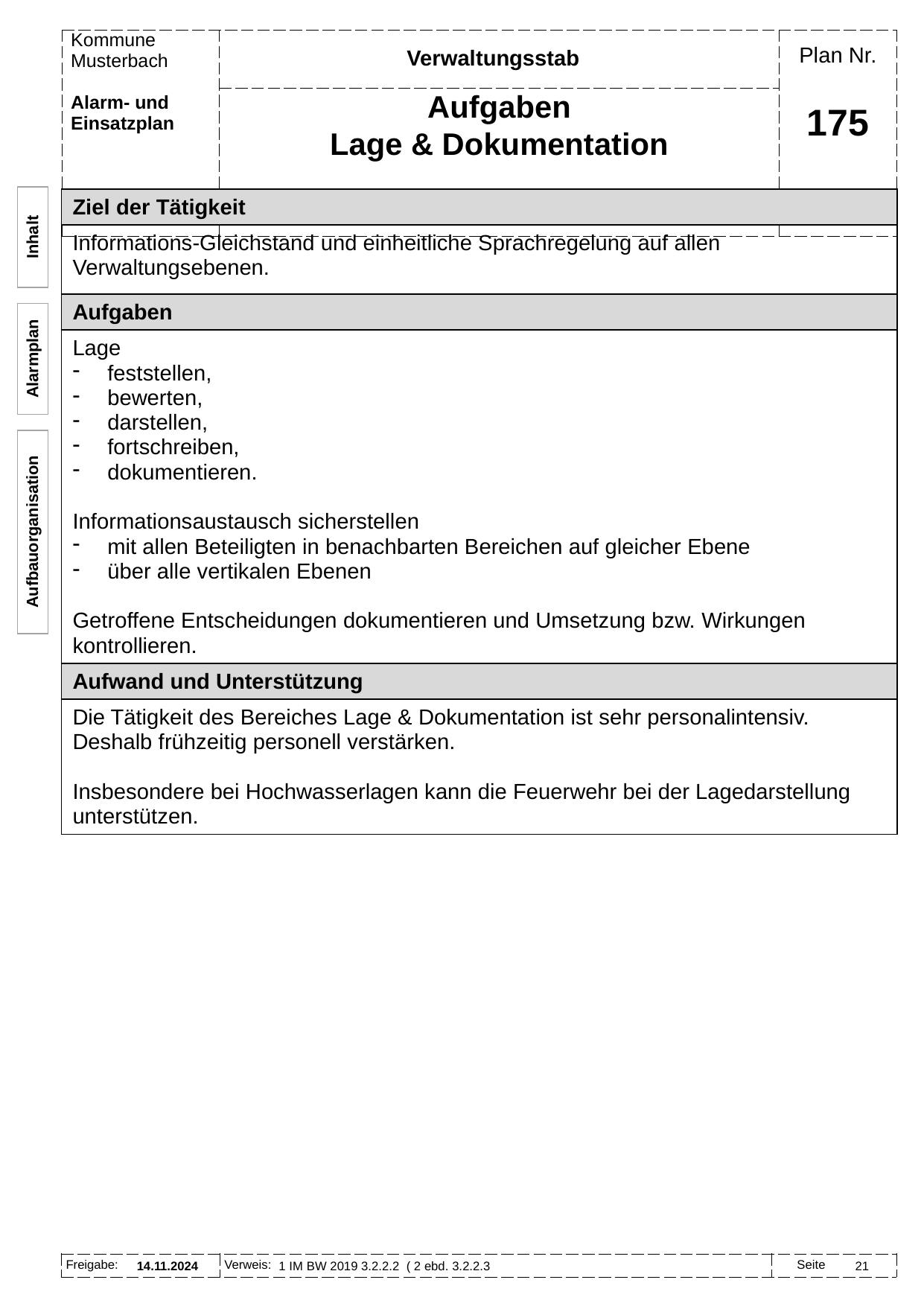

Verwaltungsstab
Aufgaben
Lage & Dokumentation
# 175
| Ziel der Tätigkeit |
| --- |
| Informations-Gleichstand und einheitliche Sprachregelung auf allen Verwaltungsebenen. |
| Aufgaben |
| Lage feststellen, bewerten, darstellen, fortschreiben, dokumentieren. Informationsaustausch sicherstellen mit allen Beteiligten in benachbarten Bereichen auf gleicher Ebene über alle vertikalen Ebenen Getroffene Entscheidungen dokumentieren und Umsetzung bzw. Wirkungen kontrollieren. |
| Aufwand und Unterstützung |
| Die Tätigkeit des Bereiches Lage & Dokumentation ist sehr personalintensiv. Deshalb frühzeitig personell verstärken. Insbesondere bei Hochwasserlagen kann die Feuerwehr bei der Lagedarstellung unterstützen. |
Inhalt
Alarmplan
Aufbauorganisation
1 IM BW 2019 3.2.2.2  ( 2 ebd. 3.2.2.3
14.11.2024